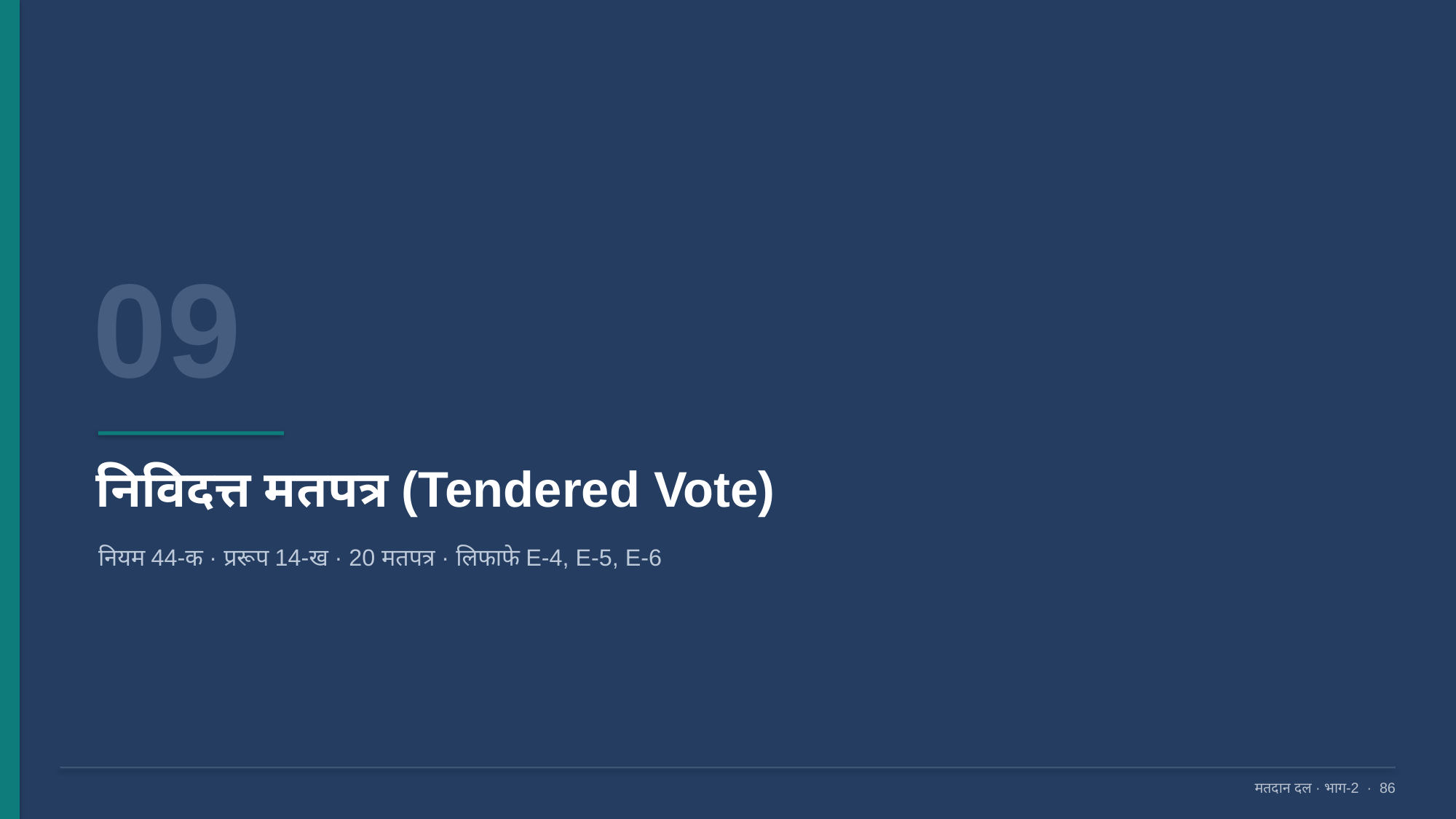

09

निविदत्त मतपत्र (Tendered Vote)
नियम 44-क · प्ररूप 14-ख · 20 मतपत्र · लिफाफे E-4, E-5, E-6

मतदान दल · भाग-2  ·  86